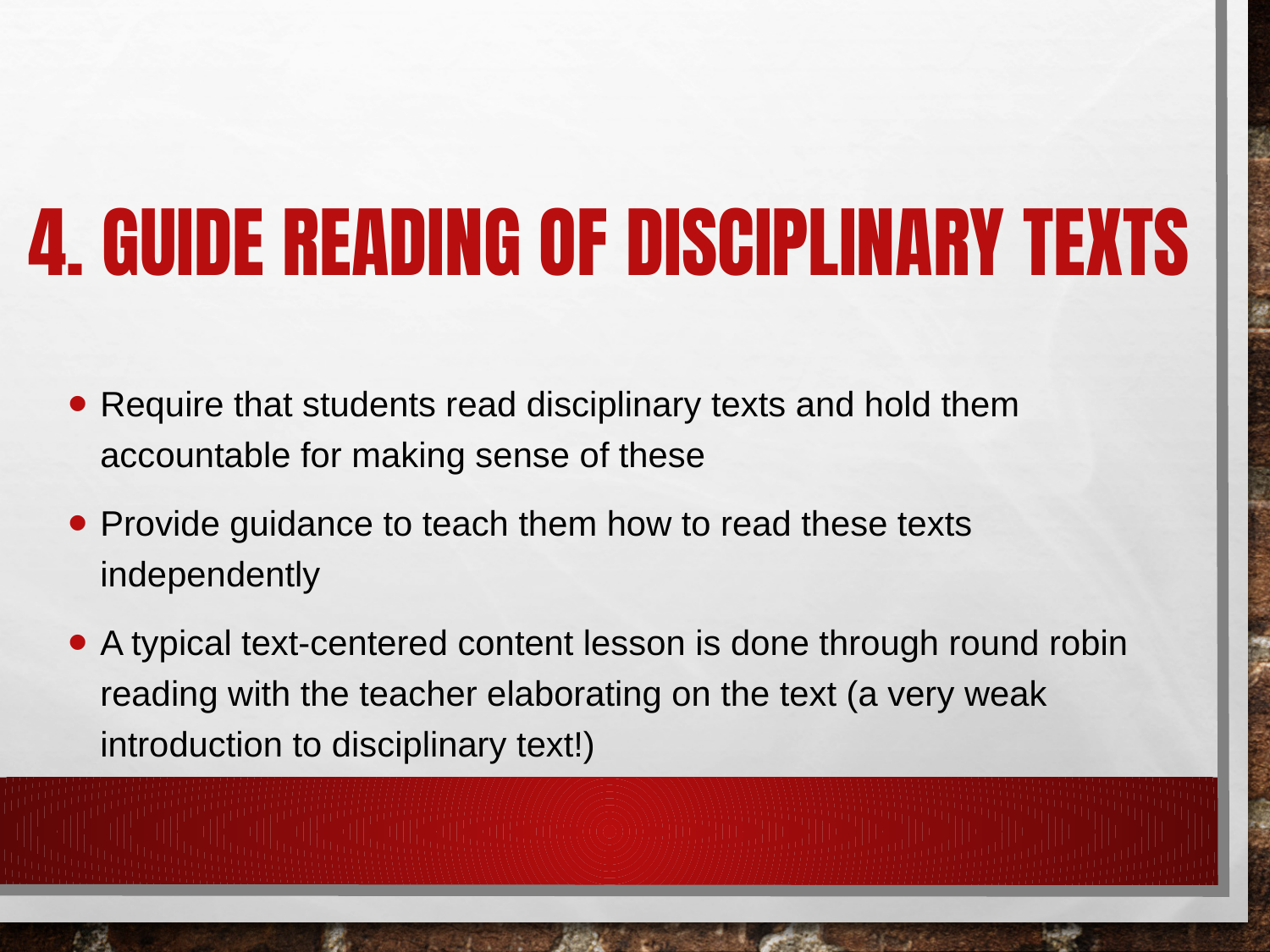

# 4. Guide reading of disciplinary Texts
Require that students read disciplinary texts and hold them accountable for making sense of these
Provide guidance to teach them how to read these texts independently
A typical text-centered content lesson is done through round robin reading with the teacher elaborating on the text (a very weak introduction to disciplinary text!)